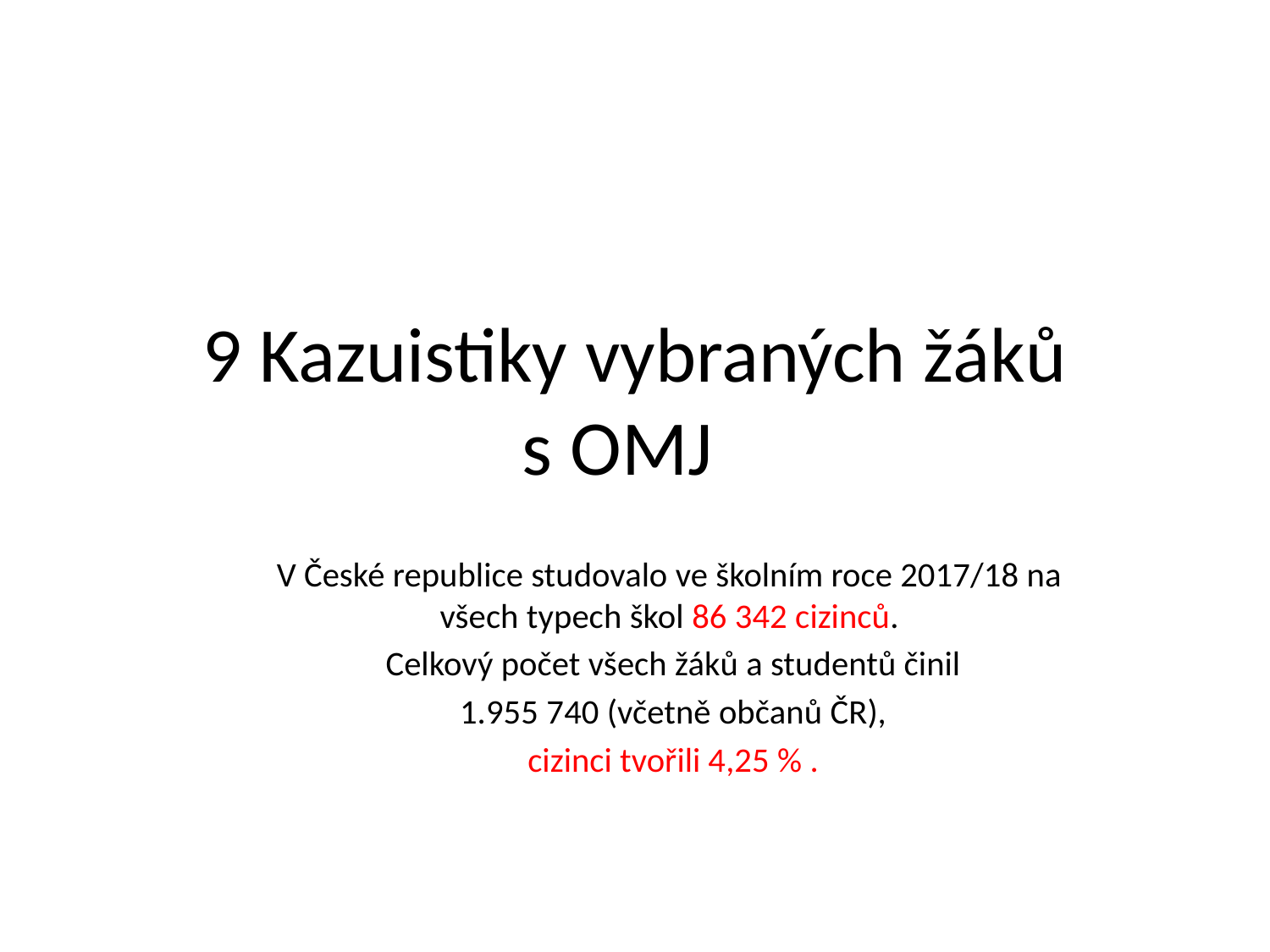

# 9 Kazuistiky vybraných žáků s OMJ
V České republice studovalo ve školním roce 2017/18 na všech typech škol 86 342 cizinců.
 Celkový počet všech žáků a studentů činil
 1.955 740 (včetně občanů ČR),
 cizinci tvořili 4,25 % .